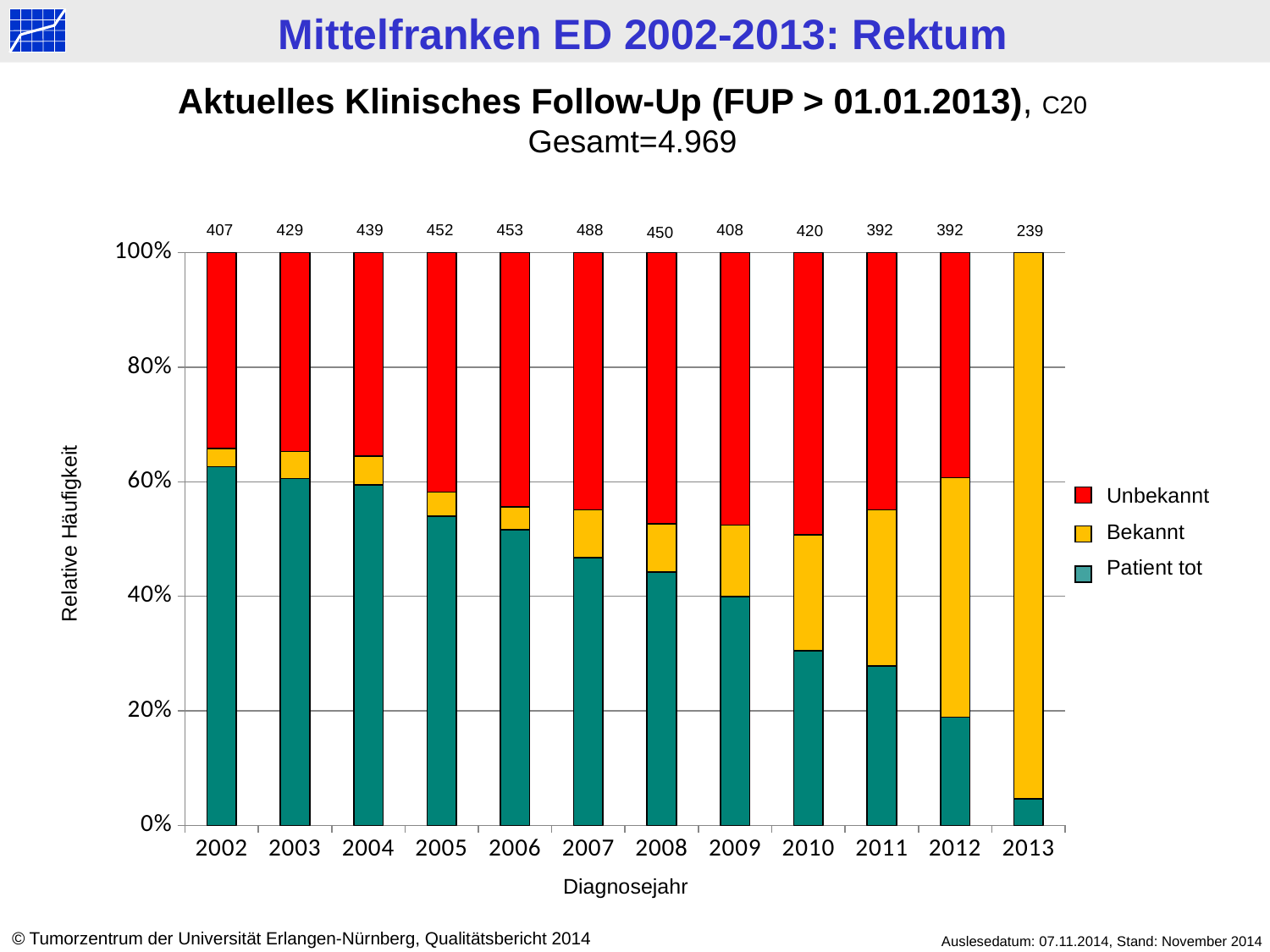

Aktuelles Klinisches Follow-Up (FUP > 01.01.2013), C20
Gesamt=4.969
392
392
407
429
439
452
453
488
408
420
239
450

### Chart

| Category | tot | > 2013 | < 2013 |
|---|---|---|---|
| 2002 | 255.0 | 13.0 | 139.0 |
| 2003 | 260.0 | 20.0 | 149.0 |
| 2004 | 261.0 | 22.0 | 156.0 |
| 2005 | 244.0 | 19.0 | 189.0 |
| 2006 | 234.0 | 18.0 | 201.0 |
| 2007 | 228.0 | 41.0 | 219.0 |
| 2008 | 199.0 | 38.0 | 213.0 |
| 2009 | 163.0 | 51.0 | 194.0 |
| 2010 | 128.0 | 85.0 | 207.0 |
| 2011 | 109.0 | 107.0 | 176.0 |
| 2012 | 74.0 | 164.0 | 154.0 |
| 2013 | 11.0 | 228.0 | 0.0 |
Unbekannt
Bekannt
Patient tot

Relative Häufigkeit

Diagnosejahr